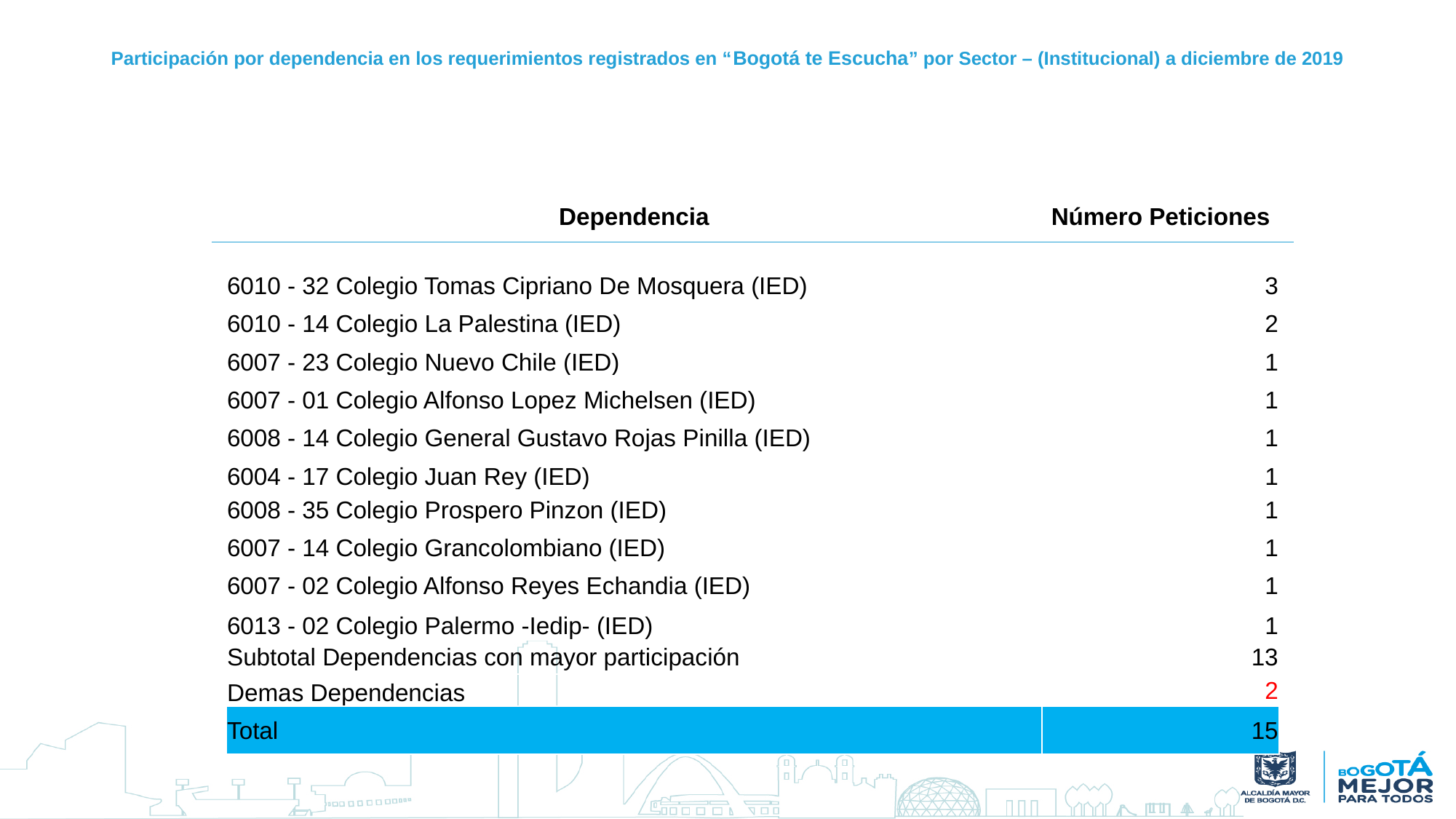

# Participación por dependencia en los requerimientos registrados en “Bogotá te Escucha” por Sector – (Institucional) a diciembre de 2019
| Dependencia | Número Peticiones |
| --- | --- |
| 6010 - 32 Colegio Tomas Cipriano De Mosquera (IED) | 3 |
| 6010 - 14 Colegio La Palestina (IED) | 2 |
| 6007 - 23 Colegio Nuevo Chile (IED) | 1 |
| 6007 - 01 Colegio Alfonso Lopez Michelsen (IED) | 1 |
| 6008 - 14 Colegio General Gustavo Rojas Pinilla (IED) | 1 |
| 6004 - 17 Colegio Juan Rey (IED) | 1 |
| 6008 - 35 Colegio Prospero Pinzon (IED) | 1 |
| 6007 - 14 Colegio Grancolombiano (IED) | 1 |
| 6007 - 02 Colegio Alfonso Reyes Echandia (IED) | 1 |
| 6013 - 02 Colegio Palermo -Iedip- (IED) | 1 |
| Subtotal Dependencias con mayor participación | 13 |
| Demas Dependencias | 2 |
| Total | 15 |